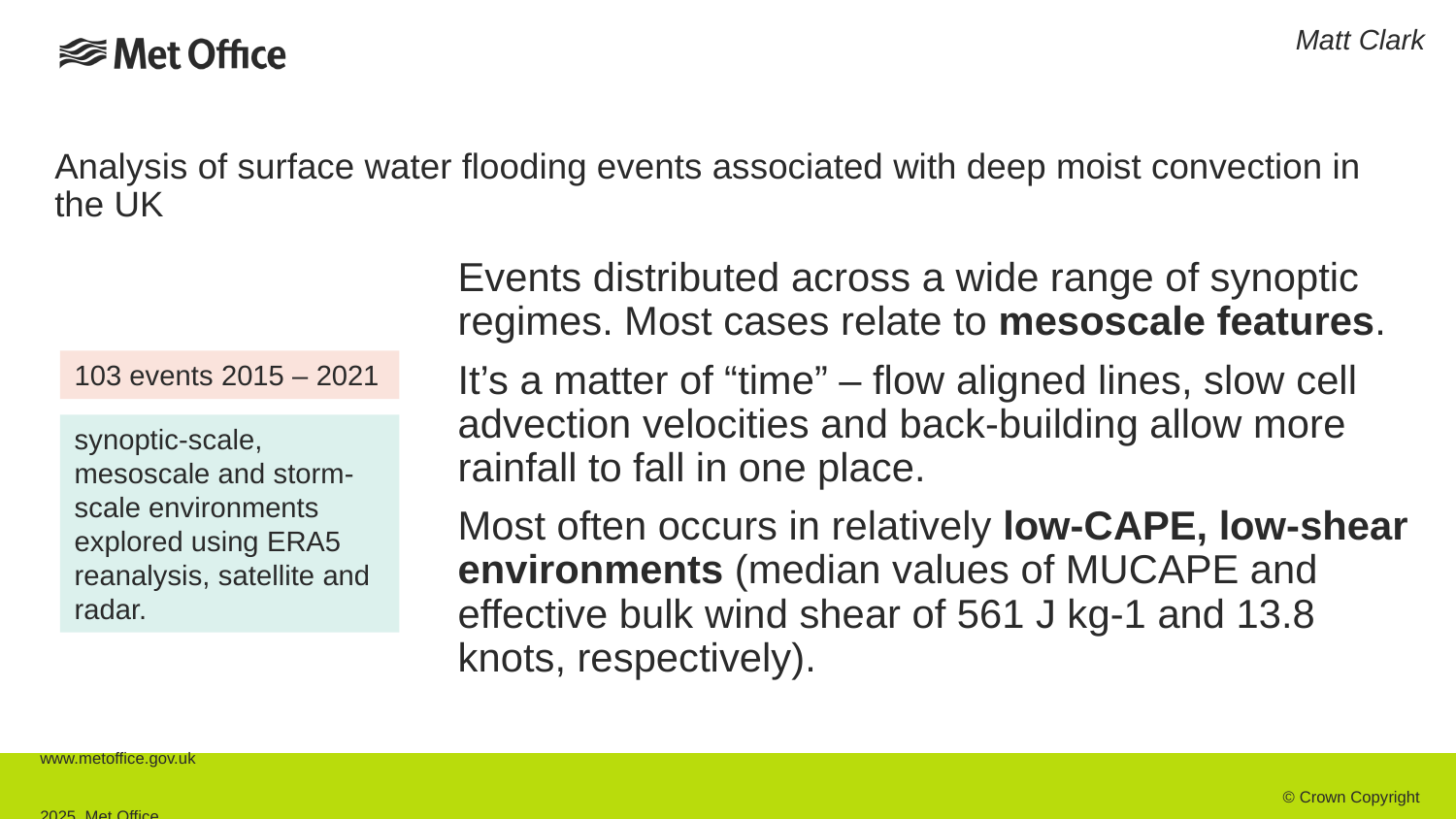

Matt Clark
# Analysis of surface water flooding events associated with deep moist convection in the UK
Events distributed across a wide range of synoptic regimes. Most cases relate to mesoscale features.
It’s a matter of “time” – flow aligned lines, slow cell advection velocities and back-building allow more rainfall to fall in one place.
Most often occurs in relatively low-CAPE, low-shear environments (median values of MUCAPE and effective bulk wind shear of 561 J kg-1 and 13.8 knots, respectively).

103 events 2015 – 2021
synoptic-scale, mesoscale and storm-scale environments explored using ERA5 reanalysis, satellite and radar.
www.metoffice.gov.uk																									                 © Crown Copyright 2025, Met Office